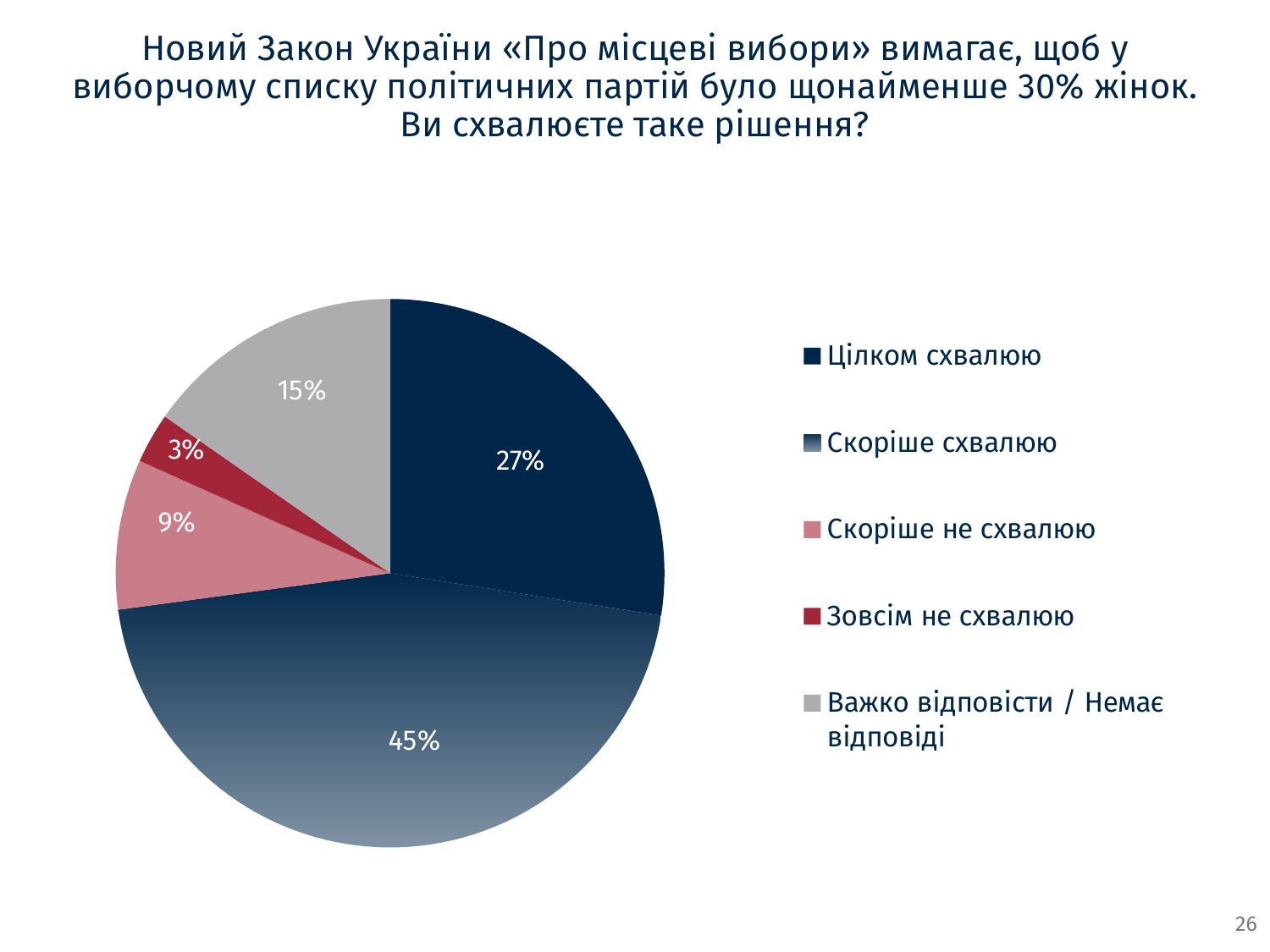

# Новий Закон України «Про місцеві вибори» вимагає, щоб у виборчому списку політичних партій було щонайменше 30% жінок. Ви схвалюєте таке рішення?

### Chart

| Category | Column1 |
|---|---|
| Цілком схвалюю | 0.2747 |
| Скоріше схвалюю | 0.454 |
| Скоріше не схвалюю | 0.0885 |
| Зовсім не схвалюю | 0.0296 |
| Важко вiдповiсти / Немає вiдповiдi | 0.1532 |
26